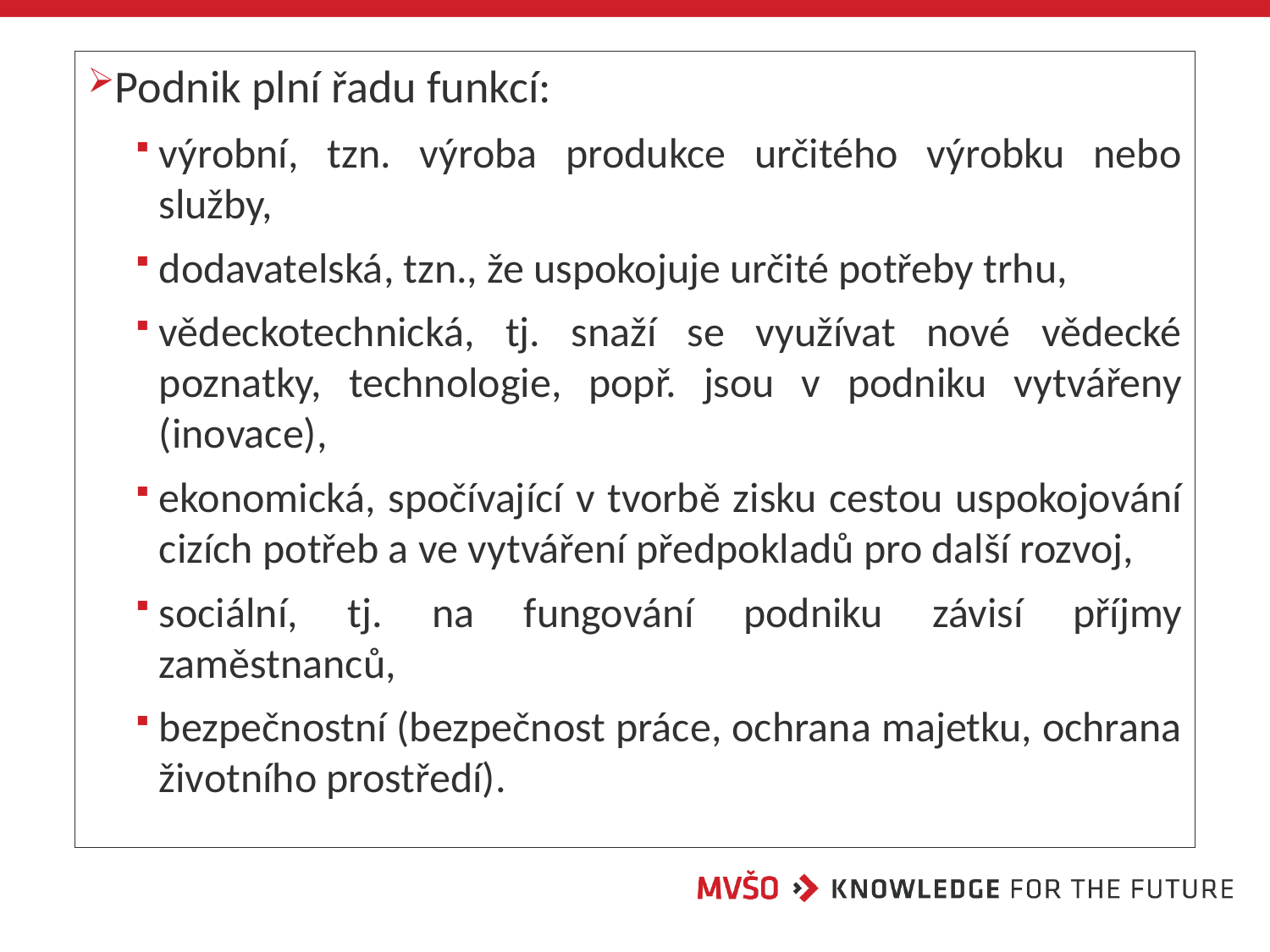

Podnik plní řadu funkcí:
výrobní, tzn. výroba produkce určitého výrobku nebo služby,
dodavatelská, tzn., že uspokojuje určité potřeby trhu,
vědeckotechnická, tj. snaží se využívat nové vědecké poznatky, technologie, popř. jsou v podniku vytvářeny (inovace),
ekonomická, spočívající v tvorbě zisku cestou uspokojování cizích potřeb a ve vytváření předpokladů pro další rozvoj,
sociální, tj. na fungování podniku závisí příjmy zaměstnanců,
bezpečnostní (bezpečnost práce, ochrana majetku, ochrana životního prostředí).